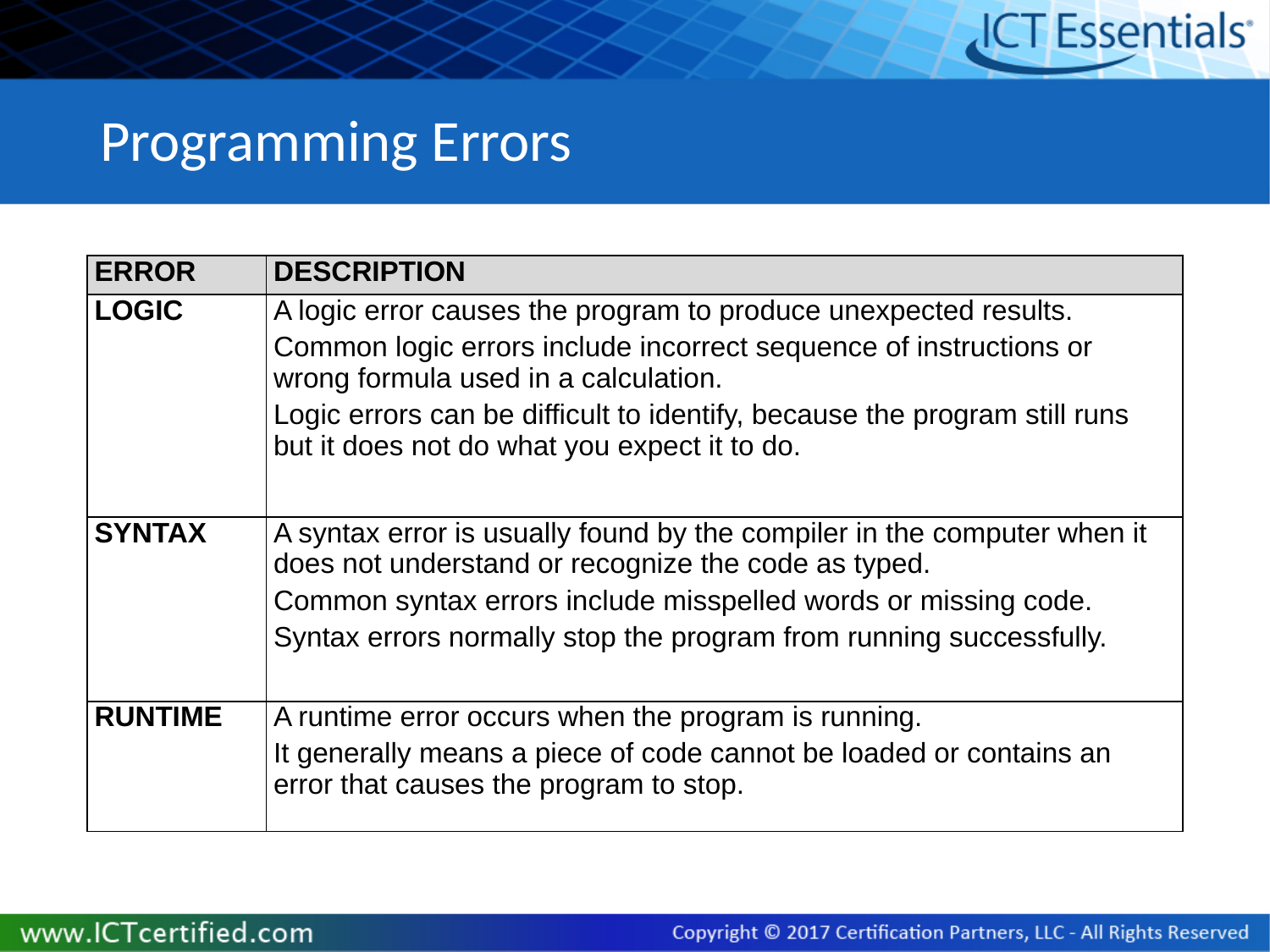

# Programming Errors
| ERROR | DESCRIPTION |
| --- | --- |
| LOGIC | A logic error causes the program to produce unexpected results. Common logic errors include incorrect sequence of instructions or wrong formula used in a calculation. Logic errors can be difficult to identify, because the program still runs but it does not do what you expect it to do. |
| SYNTAX | A syntax error is usually found by the compiler in the computer when it does not understand or recognize the code as typed. Common syntax errors include misspelled words or missing code. Syntax errors normally stop the program from running successfully. |
| RUNTIME | A runtime error occurs when the program is running. It generally means a piece of code cannot be loaded or contains an error that causes the program to stop. |